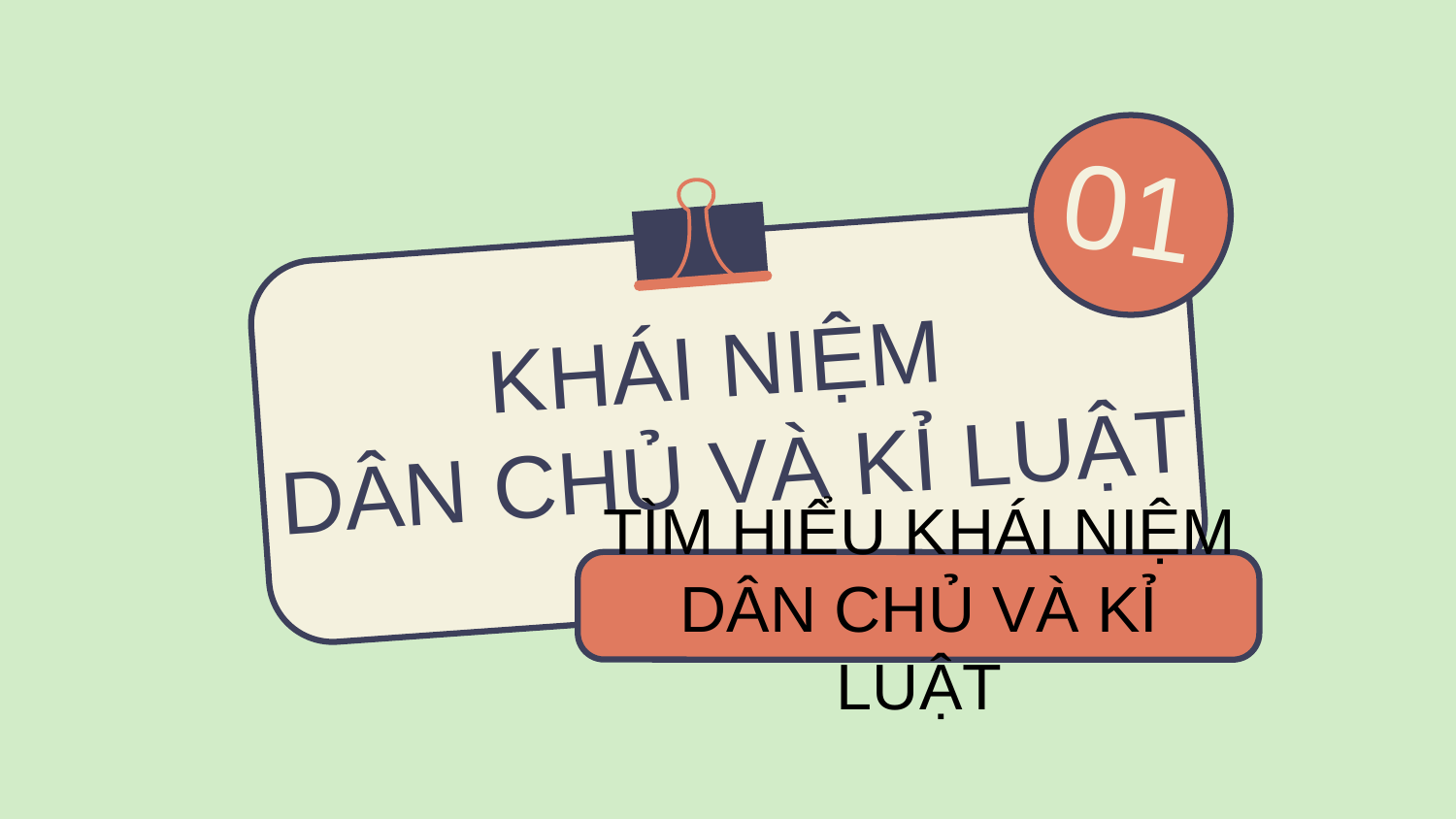

01

# KHÁI NIỆM DÂN CHỦ VÀ KỈ LUẬT

TÌM HIỂU KHÁI NIỆM DÂN CHỦ VÀ KỈ LUẬT